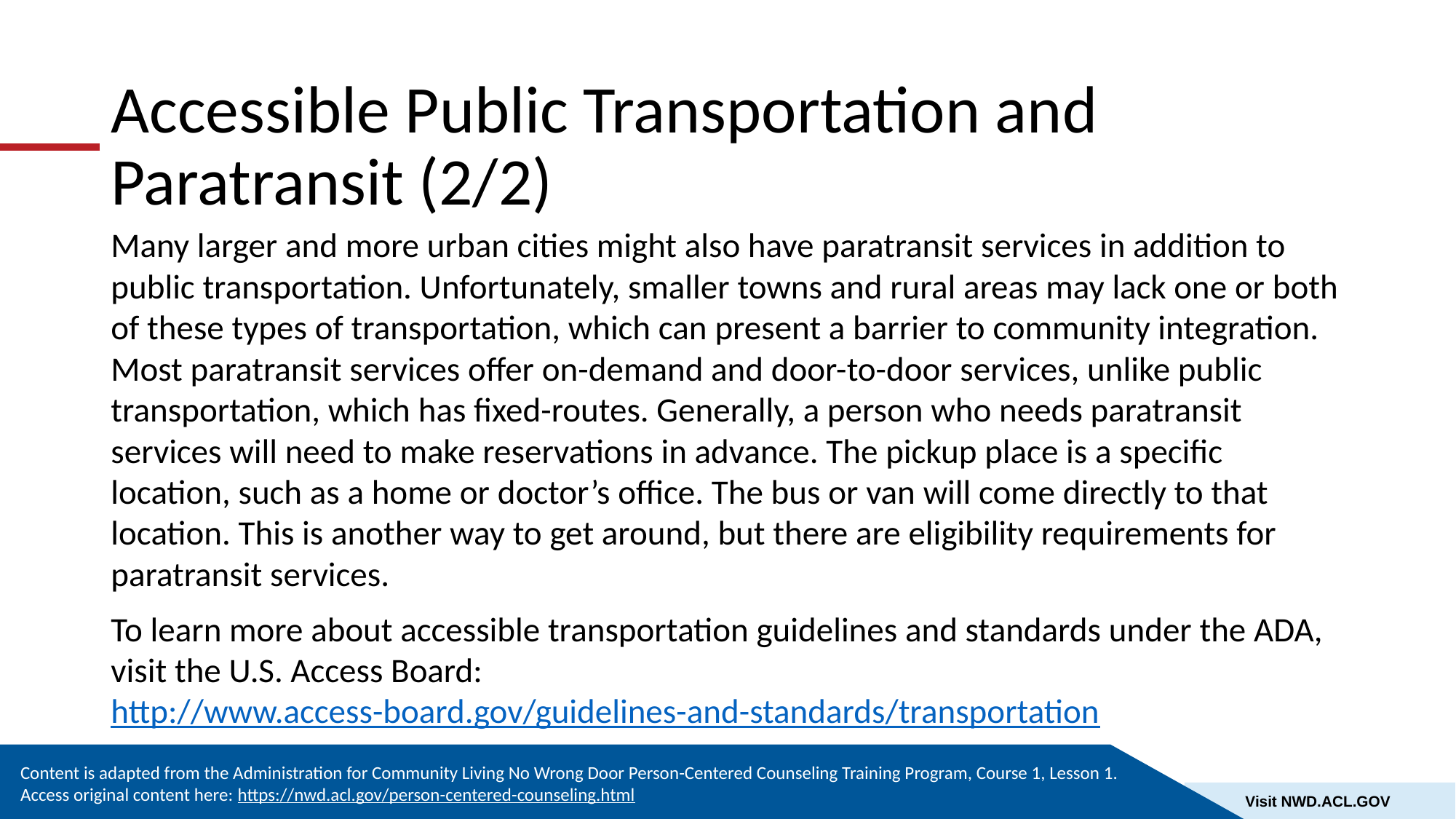

# Accessible Public Transportation and Paratransit (2/2)
Many larger and more urban cities might also have paratransit services in addition to public transportation. Unfortunately, smaller towns and rural areas may lack one or both of these types of transportation, which can present a barrier to community integration. Most paratransit services offer on-demand and door-to-door services, unlike public transportation, which has fixed-routes. Generally, a person who needs paratransit services will need to make reservations in advance. The pickup place is a specific location, such as a home or doctor’s office. The bus or van will come directly to that location. This is another way to get around, but there are eligibility requirements for paratransit services.
To learn more about accessible transportation guidelines and standards under the ADA, visit the U.S. Access Board:
http://www.access-board.gov/guidelines-and-standards/transportation